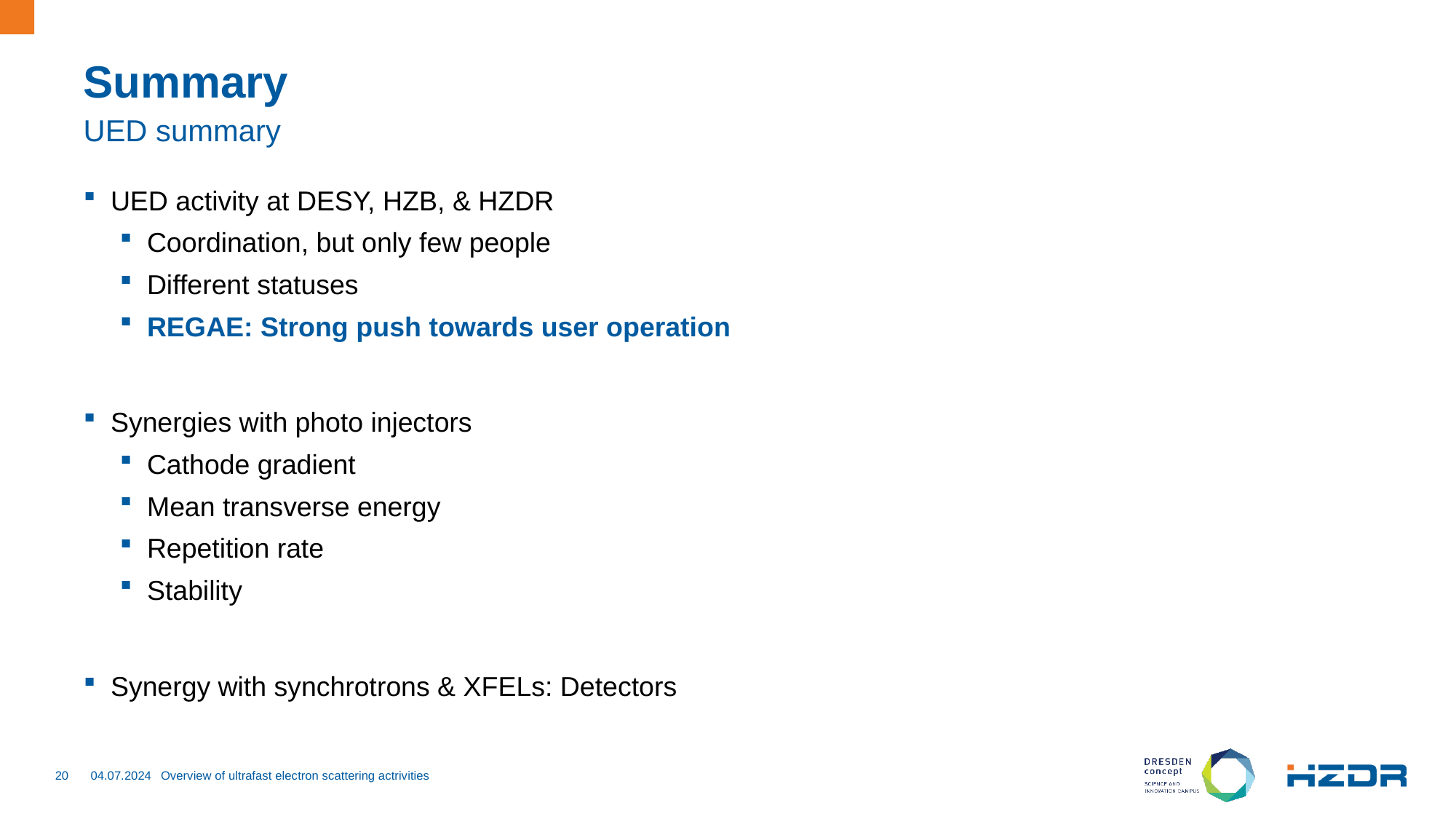

# Summary
UED summary
UED activity at DESY, HZB, & HZDR
Coordination, but only few people
Different statuses
REGAE: Strong push towards user operation

Synergies with photo injectors
Cathode gradient
Mean transverse energy
Repetition rate
Stability

Synergy with synchrotrons & XFELs: Detectors

20
04.07.2024
Overview of ultrafast electron scattering actrivities